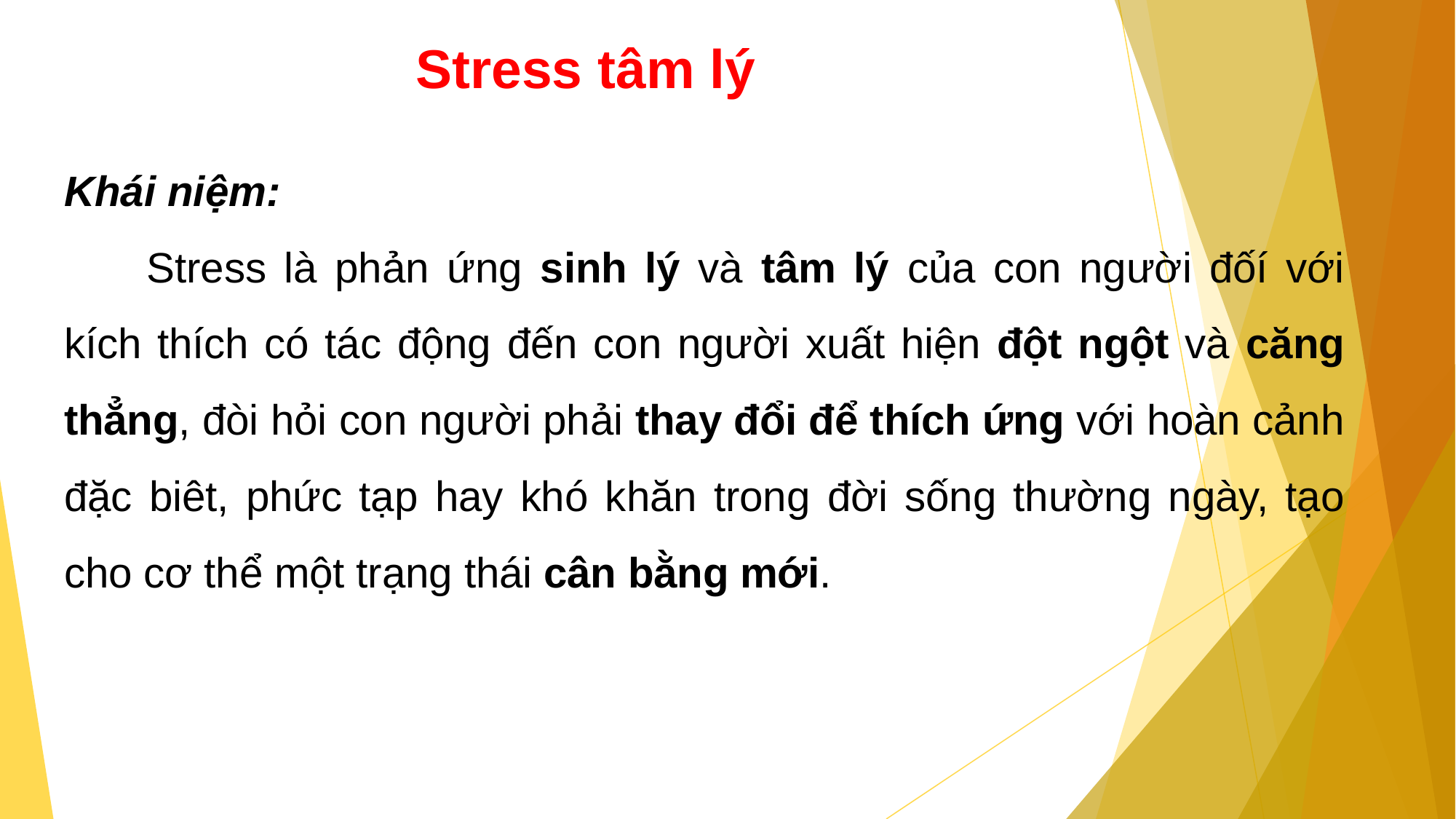

# Stress tâm lý
Khái niệm:
Stress là phản ứng sinh lý và tâm lý của con người đốí với kích thích có tác động đến con người xuất hiện đột ngột và căng thẳng, đòi hỏi con người phải thay đổi để thích ứng với hoàn cảnh đặc biêt, phức tạp hay khó khăn trong đời sống thường ngày, tạo cho cơ thể một trạng thái cân bằng mới.